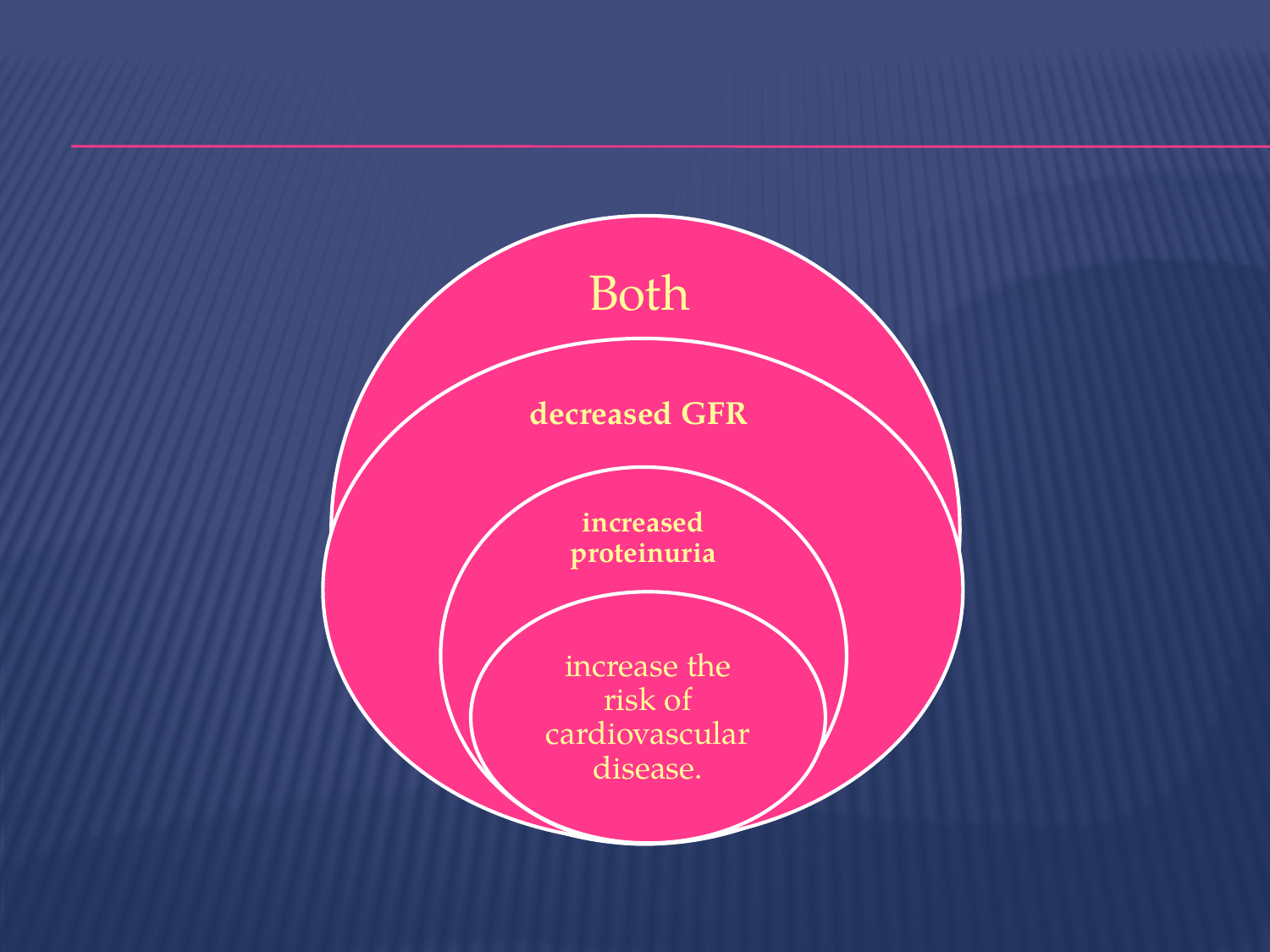

#
Both
decreased GFR
increased proteinuria
increase the risk of cardiovascular disease.